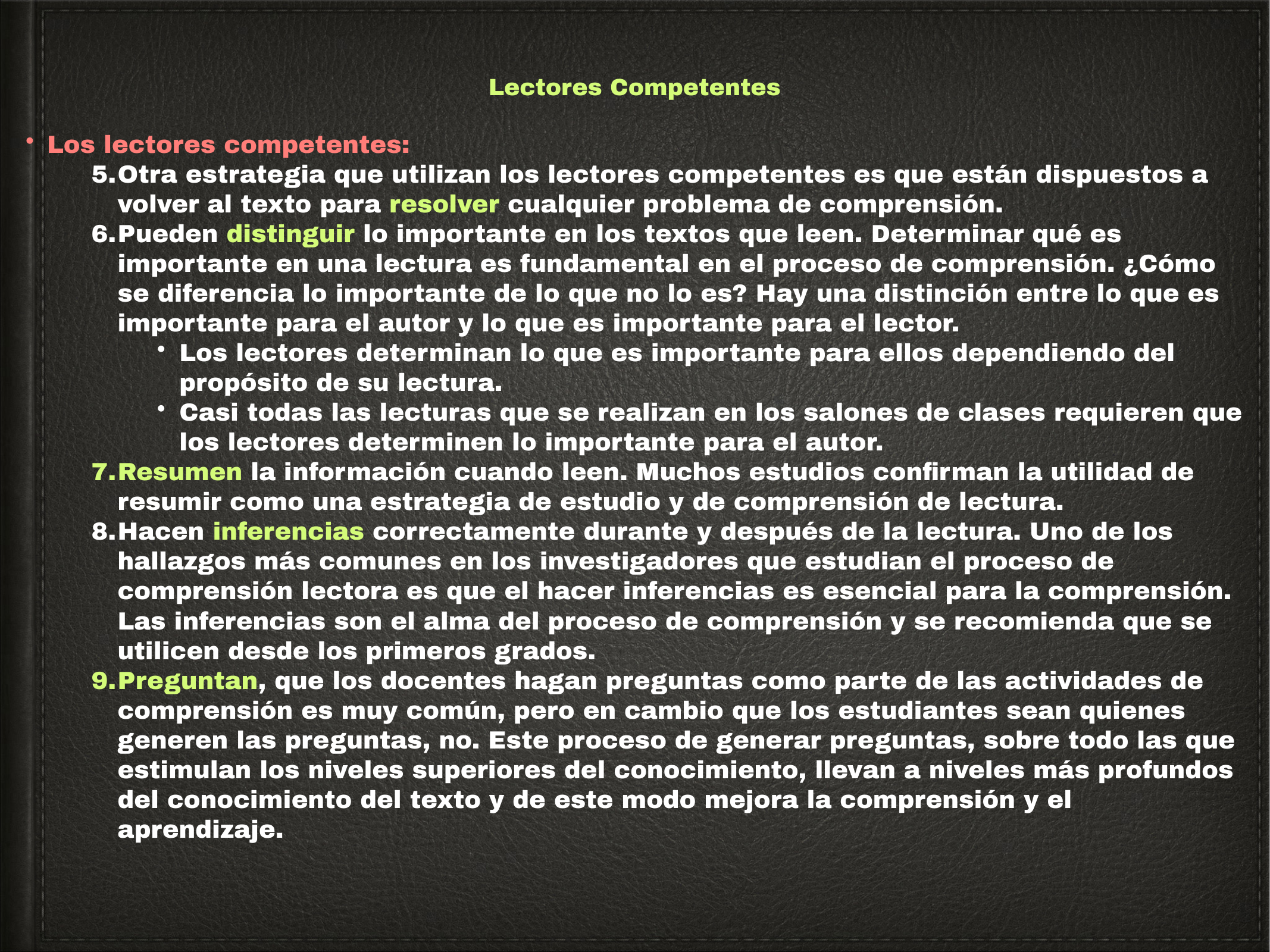

Lectores Competentes

Los lectores competentes:
Otra estrategia que utilizan los lectores competentes es que están dispuestos a volver al texto para resolver cualquier problema de comprensión.
Pueden distinguir lo importante en los textos que leen. Determinar qué es importante en una lectura es fundamental en el proceso de comprensión. ¿Cómo se diferencia lo importante de lo que no lo es? Hay una distinción entre lo que es importante para el autor y lo que es importante para el lector.
Los lectores determinan lo que es importante para ellos dependiendo del propósito de su lectura.
Casi todas las lecturas que se realizan en los salones de clases requieren que los lectores determinen lo importante para el autor.
Resumen la información cuando leen. Muchos estudios confirman la utilidad de resumir como una estrategia de estudio y de comprensión de lectura.
Hacen inferencias correctamente durante y después de la lectura. Uno de los hallazgos más comunes en los investigadores que estudian el proceso de comprensión lectora es que el hacer inferencias es esencial para la comprensión. Las inferencias son el alma del proceso de comprensión y se recomienda que se utilicen desde los primeros grados.
Preguntan, que los docentes hagan preguntas como parte de las actividades de comprensión es muy común, pero en cambio que los estudiantes sean quienes generen las preguntas, no. Este proceso de generar preguntas, sobre todo las que estimulan los niveles superiores del conocimiento, llevan a niveles más profundos del conocimiento del texto y de este modo mejora la comprensión y el aprendizaje.